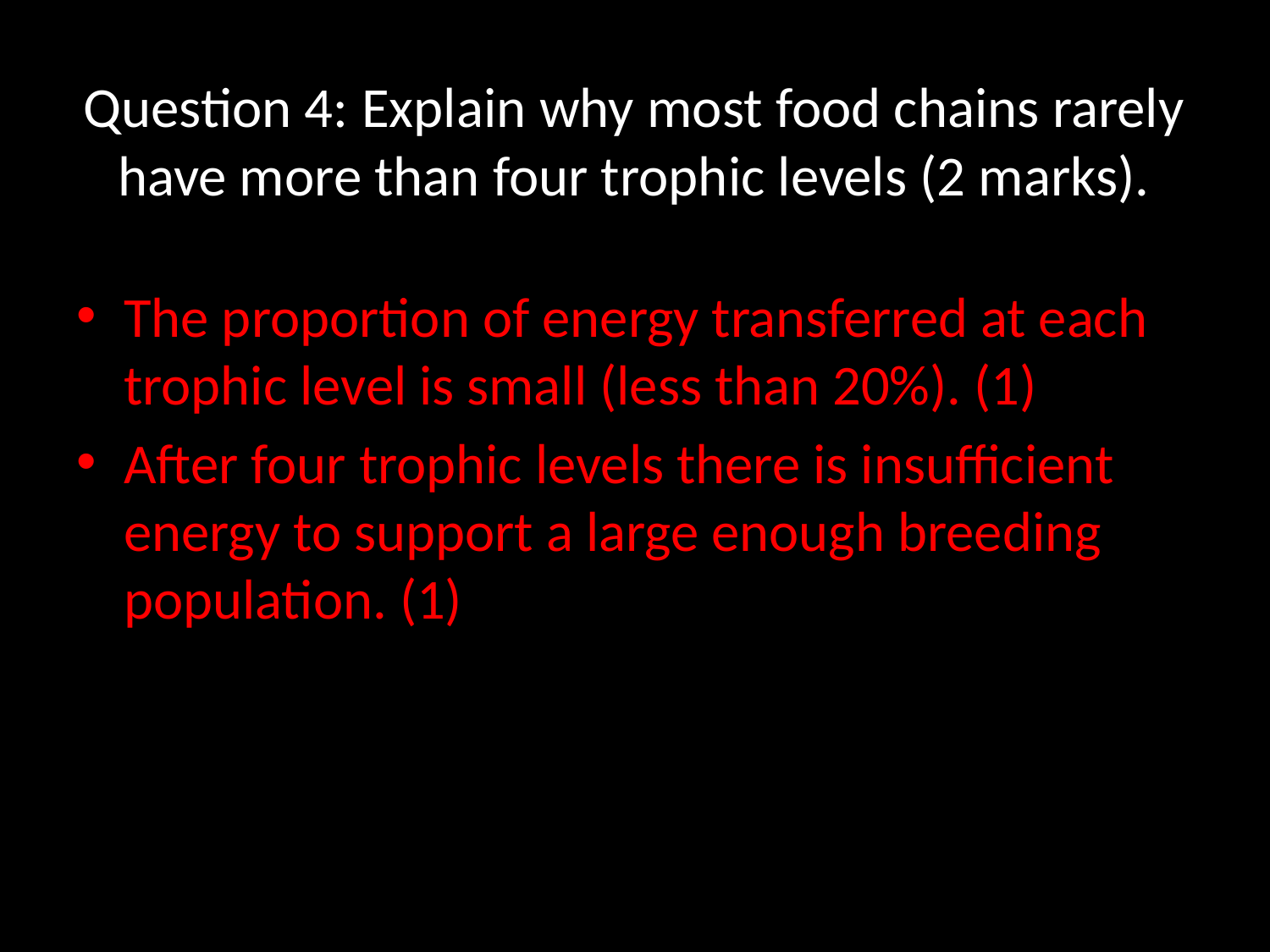

# Question 4: Explain why most food chains rarely have more than four trophic levels (2 marks).
The proportion of energy transferred at each trophic level is small (less than 20%). (1)
After four trophic levels there is insufficient energy to support a large enough breeding population. (1)